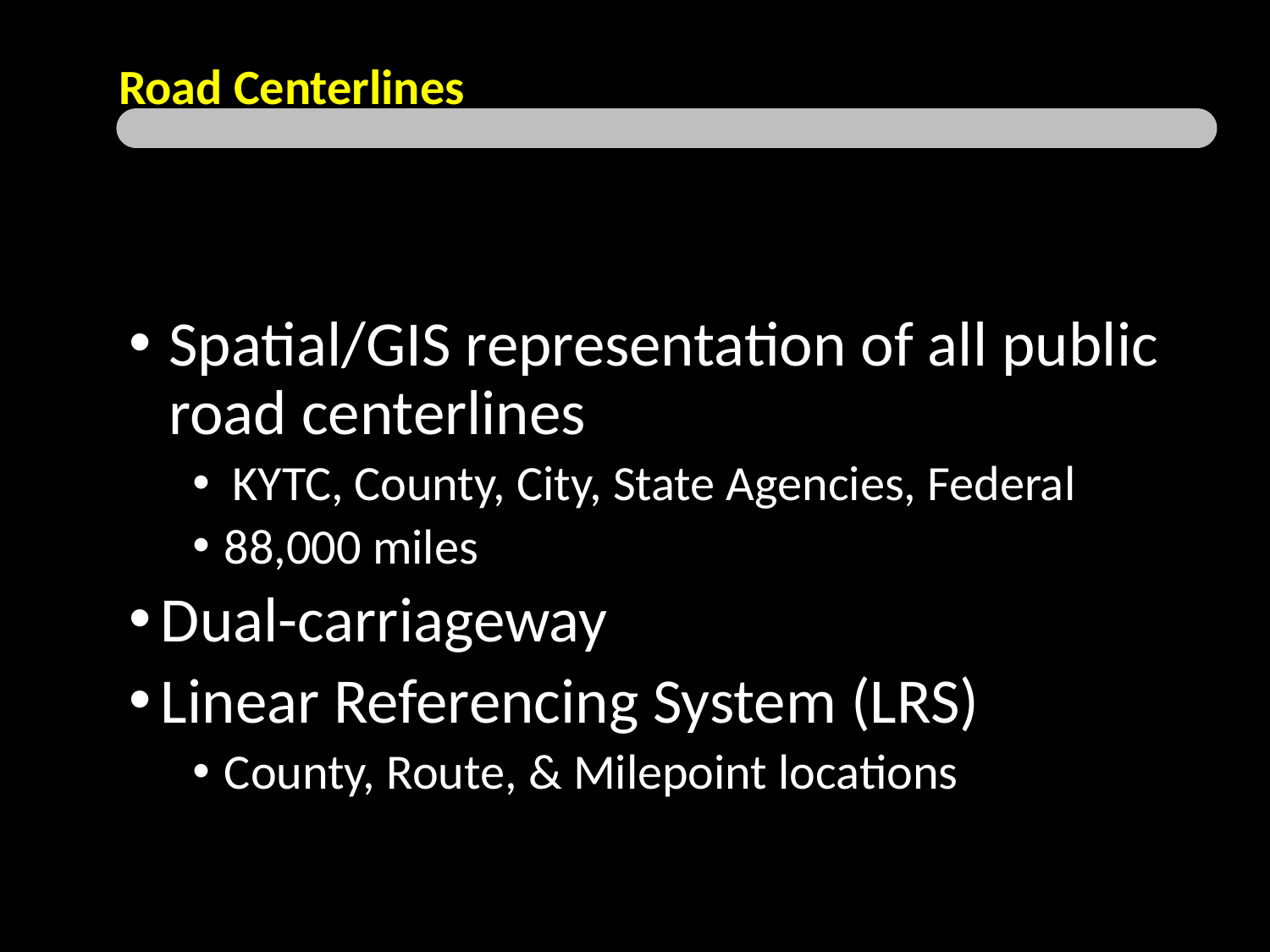

Road Centerlines

Spatial/GIS representation of all public road centerlines
KYTC, County, City, State Agencies, Federal
88,000 miles
Dual-carriageway
Linear Referencing System (LRS)
County, Route, & Milepoint locations